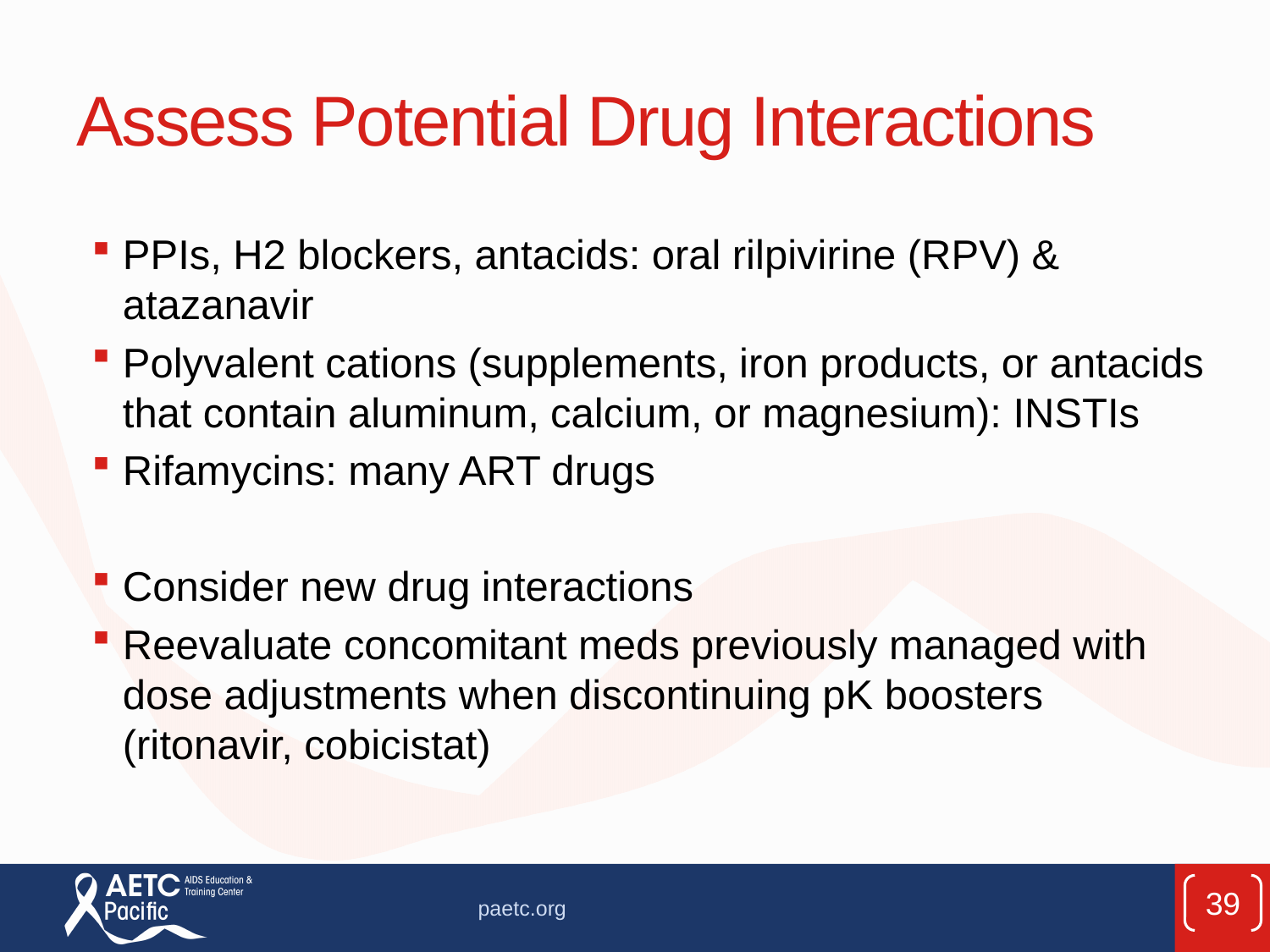

# Assess Potential Drug Interactions
PPIs, H2 blockers, antacids: oral rilpivirine (RPV) & atazanavir
Polyvalent cations (supplements, iron products, or antacids that contain aluminum, calcium, or magnesium): INSTIs
Rifamycins: many ART drugs

Consider new drug interactions
Reevaluate concomitant meds previously managed with dose adjustments when discontinuing pK boosters (ritonavir, cobicistat)
39
paetc.org